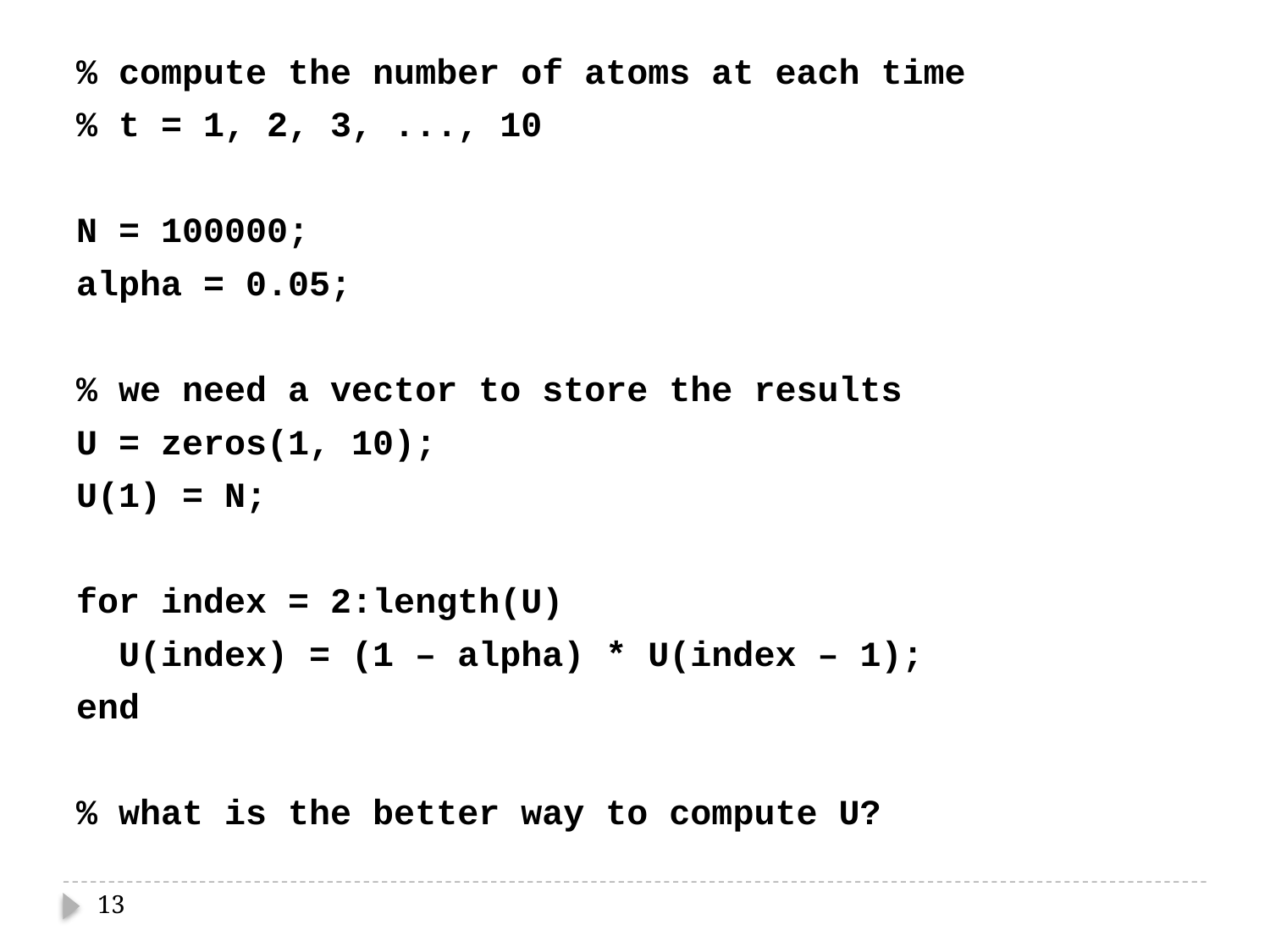

% compute the number of atoms at each time
% t = 1, 2, 3, ..., 10

N = 100000;
alpha = 0.05;

% we need a vector to store the results
U = zeros(1, 10);
U(1) = N;

for index = 2:length(U)
  U(index) = (1 – alpha) * U(index – 1);
end

% what is the better way to compute U?

13